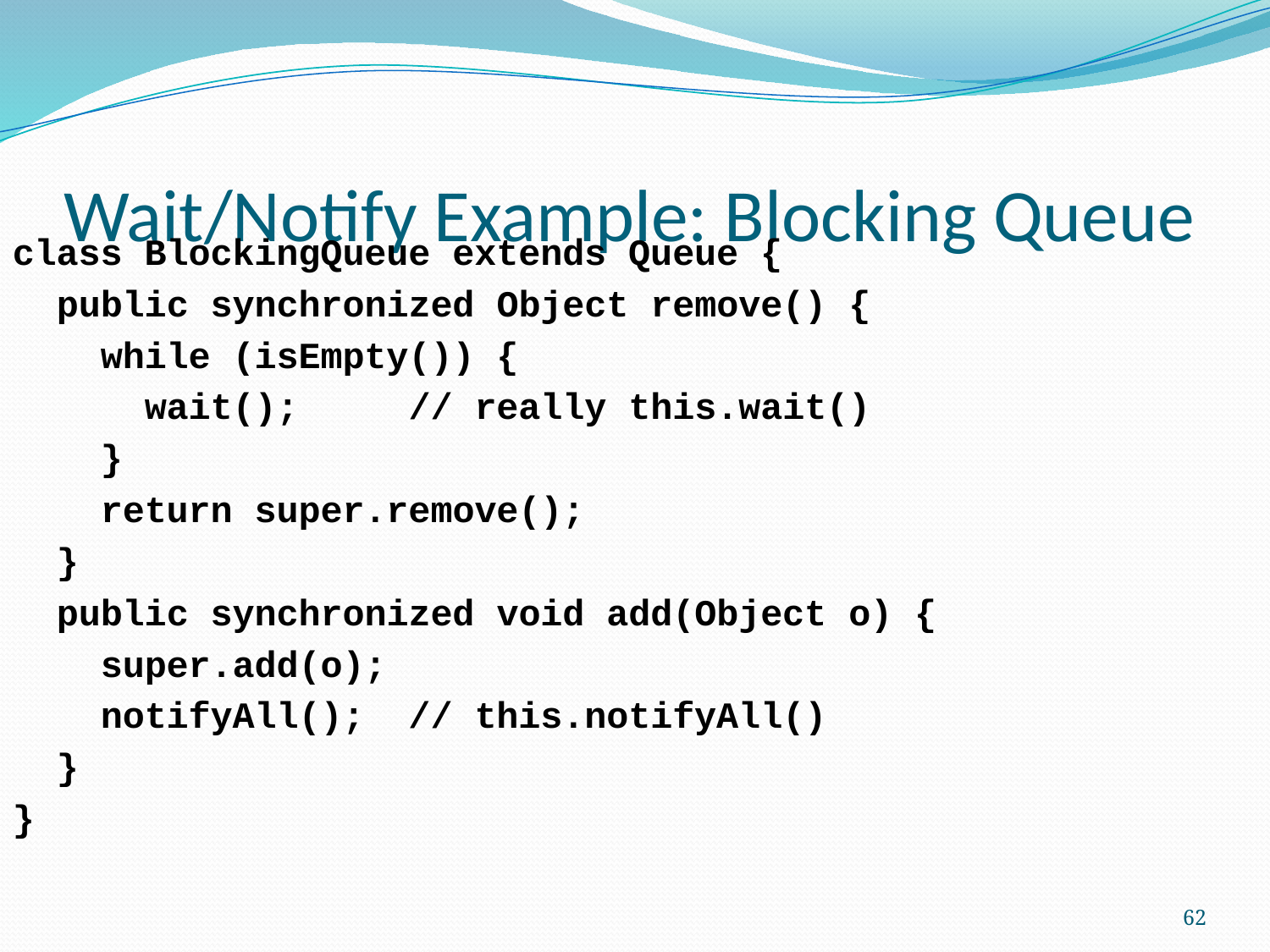

# Wait/Notify Example: Blocking Queue
class BlockingQueue extends Queue {
  public synchronized Object remove() {
    while (isEmpty()) {
      wait();     // really this.wait()
    }
    return super.remove();
  }
  public synchronized void add(Object o) {
    super.add(o);
    notifyAll();  // this.notifyAll()
  }
}

62